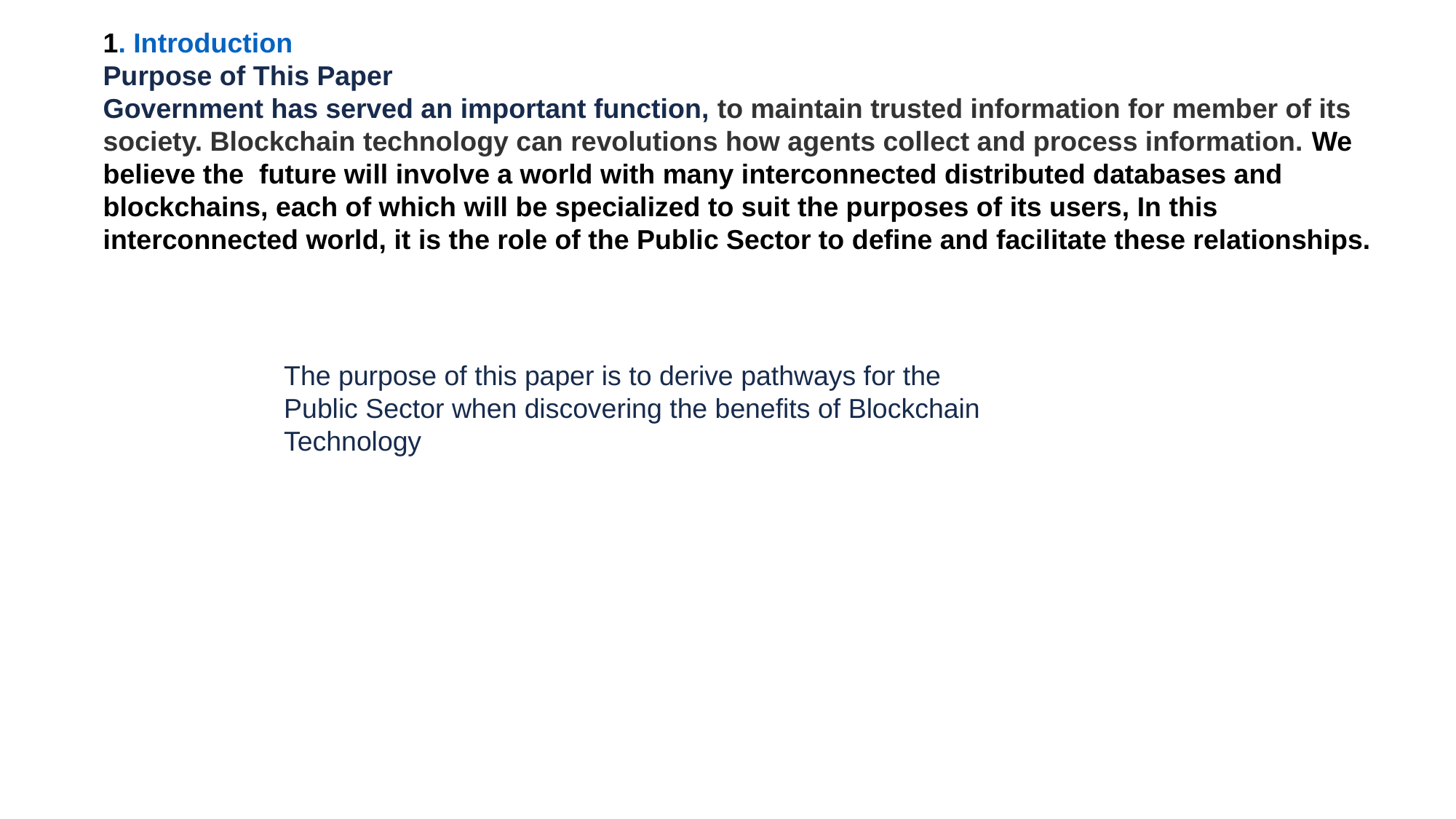

1. Introduction
Purpose of This Paper
Government has served an important function, to maintain trusted information for member of its society. Blockchain technology can revolutions how agents collect and process information. We believe the  future will involve a world with many interconnected distributed databases and blockchains, each of which will be specialized to suit the purposes of its users, In this interconnected world, it is the role of the Public Sector to define and facilitate these relationships.

The purpose of this paper is to derive pathways for the Public Sector when discovering the benefits of Blockchain Technology